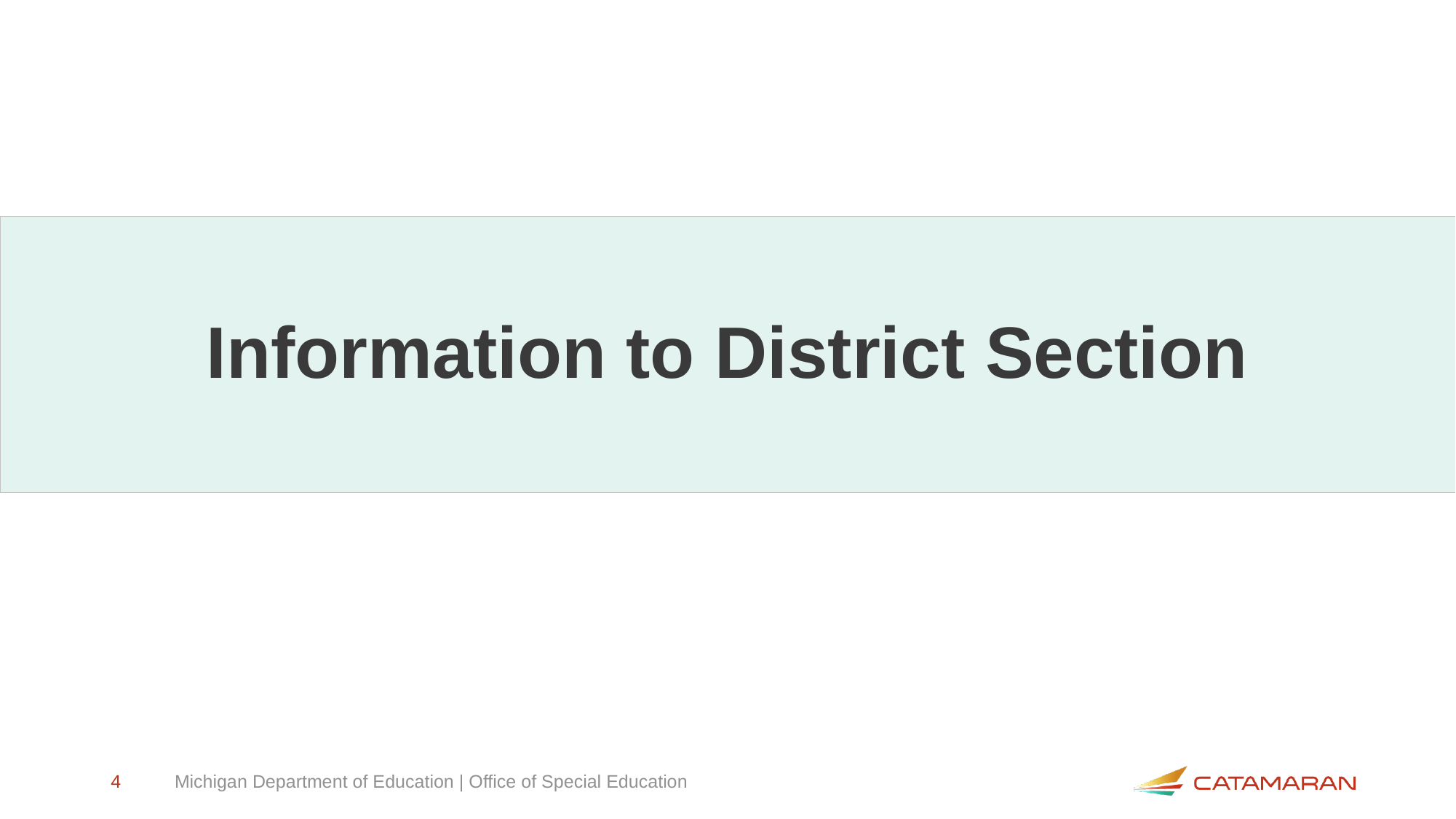

# Information to District Section

4
Michigan Department of Education | Office of Special Education